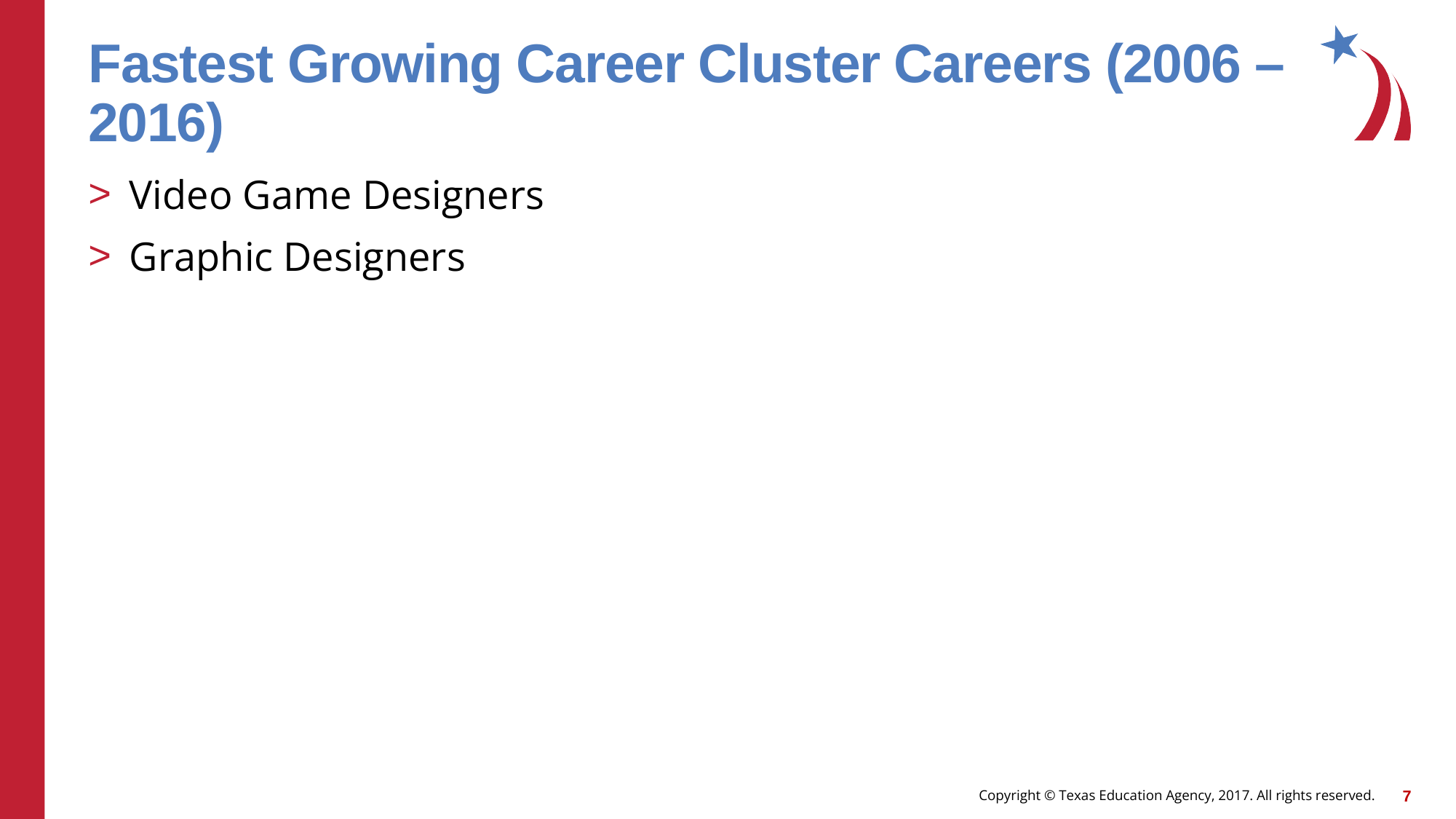

# Fastest Growing Career Cluster Careers (2006 –2016)
Video Game Designers
Graphic Designers